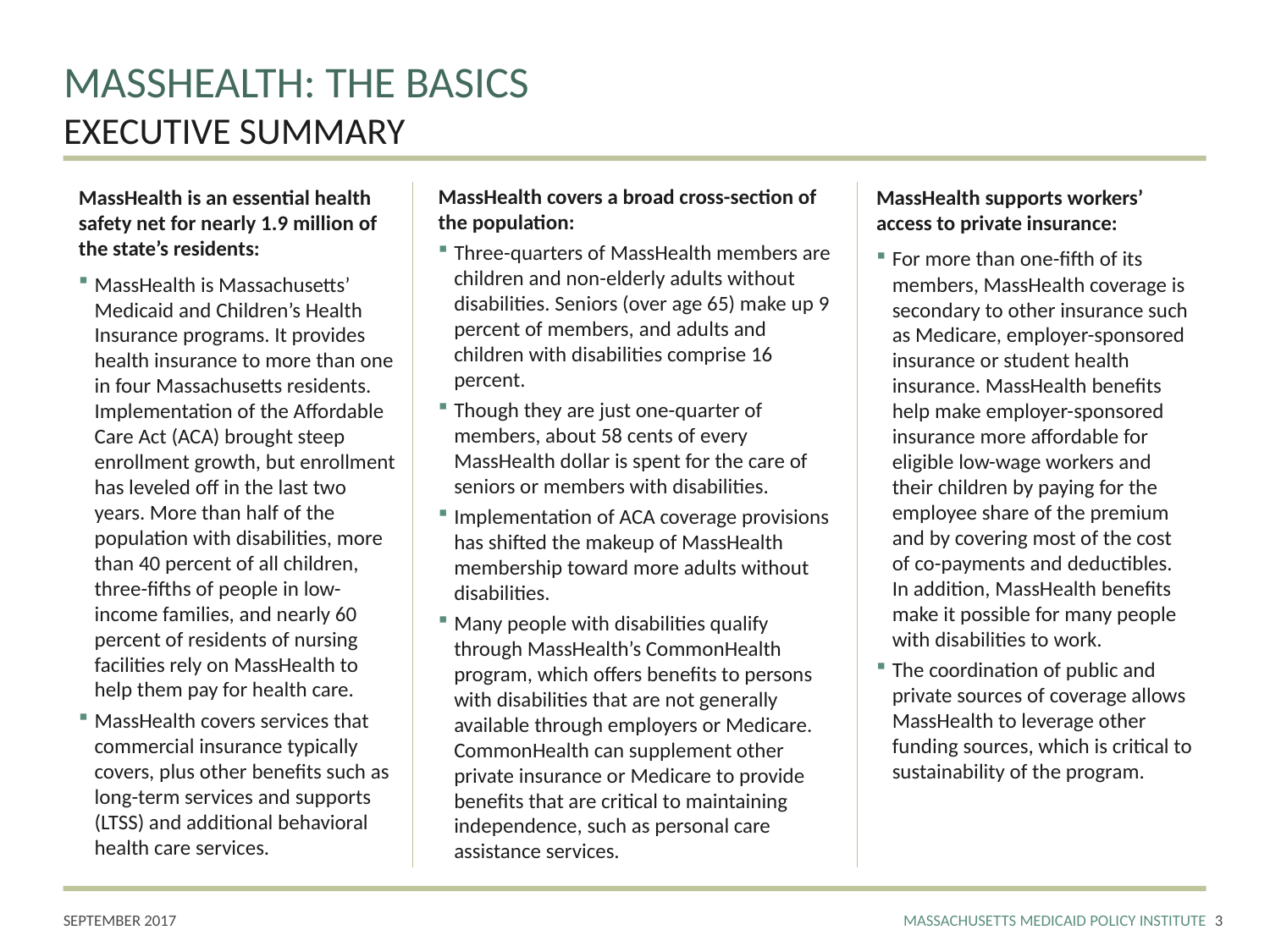

# MASSHEALTH: THE BASICS EXECUTIVE SUMMARY
MassHealth covers a broad cross-section of the population:
Three-quarters of MassHealth members are children and non-elderly adults without disabilities. Seniors (over age 65) make up 9 percent of members, and adults and children with disabilities comprise 16 percent.
Though they are just one-quarter of members, about 58 cents of every MassHealth dollar is spent for the care of seniors or members with disabilities.
Implementation of ACA coverage provisions has shifted the makeup of MassHealth membership toward more adults without disabilities.
Many people with disabilities qualify through MassHealth’s CommonHealth program, which offers benefits to persons with disabilities that are not generally available through employers or Medicare. CommonHealth can supplement other private insurance or Medicare to provide benefits that are critical to maintaining independence, such as personal care assistance services.
MassHealth is an essential health safety net for nearly 1.9 million of the state’s residents:
MassHealth is Massachusetts’ Medicaid and Children’s Health Insurance programs. It provides health insurance to more than one in four Massachusetts residents. Implementation of the Affordable Care Act (ACA) brought steep enrollment growth, but enrollment has leveled off in the last two years. More than half of the population with disabilities, more than 40 percent of all children, three-fifths of people in low-income families, and nearly 60 percent of residents of nursing facilities rely on MassHealth to help them pay for health care.
MassHealth covers services that commercial insurance typically covers, plus other benefits such as long-term services and supports (LTSS) and additional behavioral health care services.
MassHealth supports workers’ access to private insurance:
For more than one-fifth of its members, MassHealth coverage is secondary to other insurance such as Medicare, employer-sponsored insurance or student health insurance. MassHealth benefits help make employer-sponsored insurance more affordable for eligible low-wage workers and their children by paying for the employee share of the premium and by covering most of the cost of co-payments and deductibles. In addition, MassHealth benefits make it possible for many people with disabilities to work.
The coordination of public and private sources of coverage allows MassHealth to leverage other funding sources, which is critical to sustainability of the program.

3